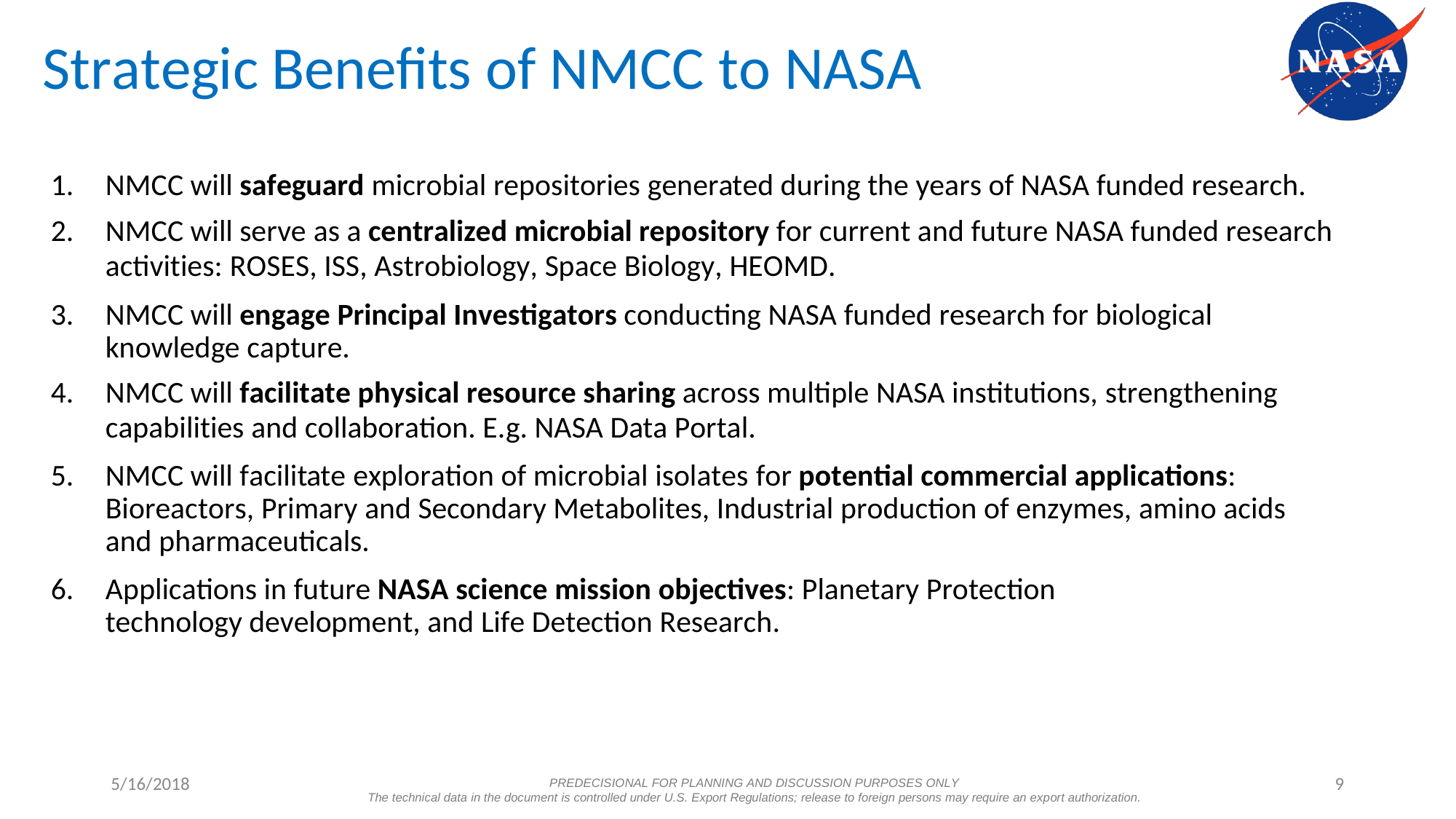

# Strategic Benefits of NMCC to NASA
NMCC will safeguard microbial repositories generated during the years of NASA funded research.
NMCC will serve as a centralized microbial repository for current and future NASA funded research
activities: ROSES, ISS, Astrobiology, Space Biology, HEOMD.
NMCC will engage Principal Investigators conducting NASA funded research for biological knowledge capture.
NMCC will facilitate physical resource sharing across multiple NASA institutions, strengthening
capabilities and collaboration. E.g. NASA Data Portal.
NMCC will facilitate exploration of microbial isolates for potential commercial applications: Bioreactors, Primary and Secondary Metabolites, Industrial production of enzymes, amino acids and pharmaceuticals.
Applications in future NASA science mission objectives: Planetary Protection technology development, and Life Detection Research.
5/16/2018
9
PREDECISIONAL FOR PLANNING AND DISCUSSION PURPOSES ONLY
The technical data in the document is controlled under U.S. Export Regulations; release to foreign persons may require an export authorization.